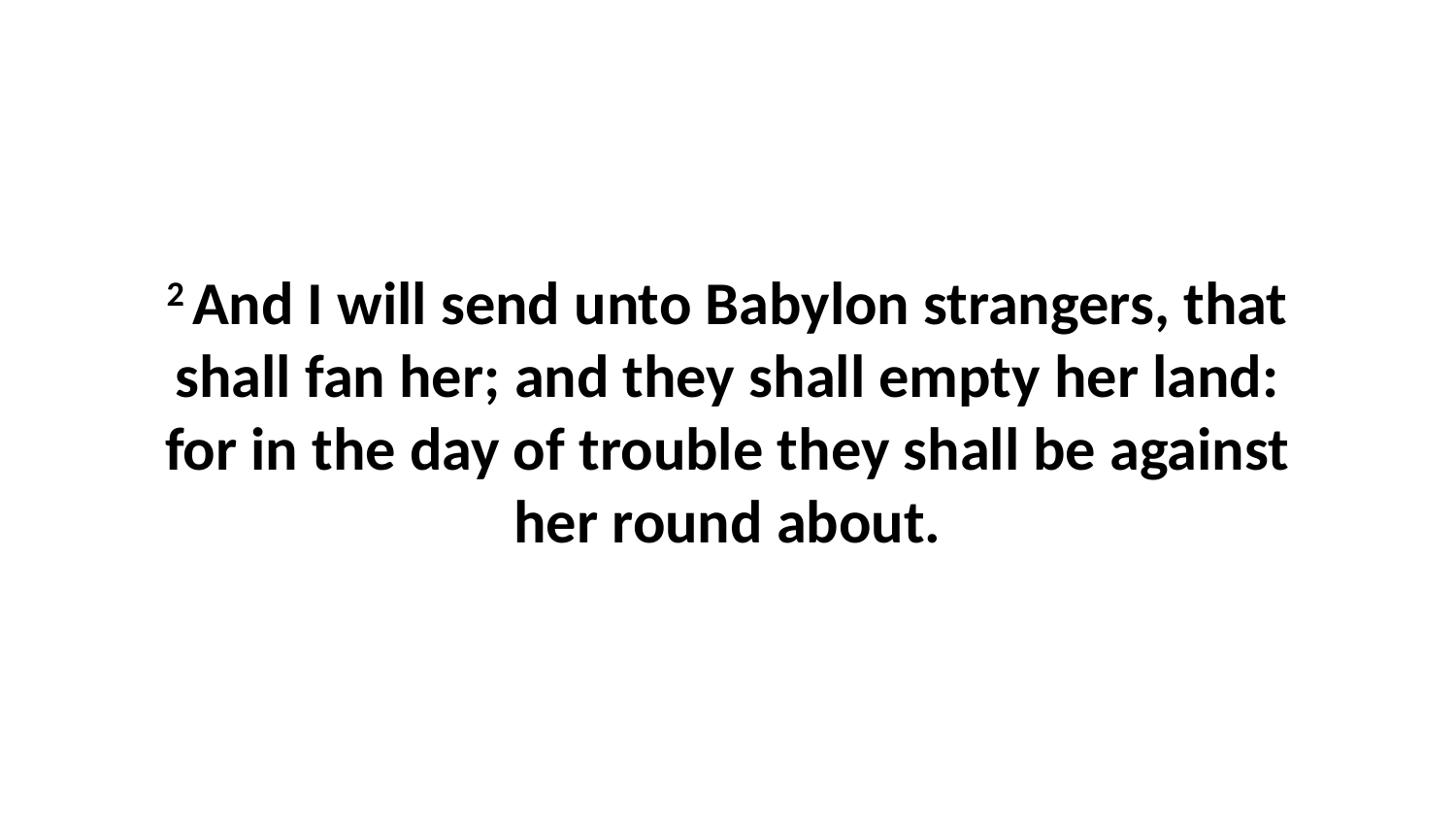

2 And I will send unto Babylon strangers, that shall fan her; and they shall empty her land: for in the day of trouble they shall be against her round about.